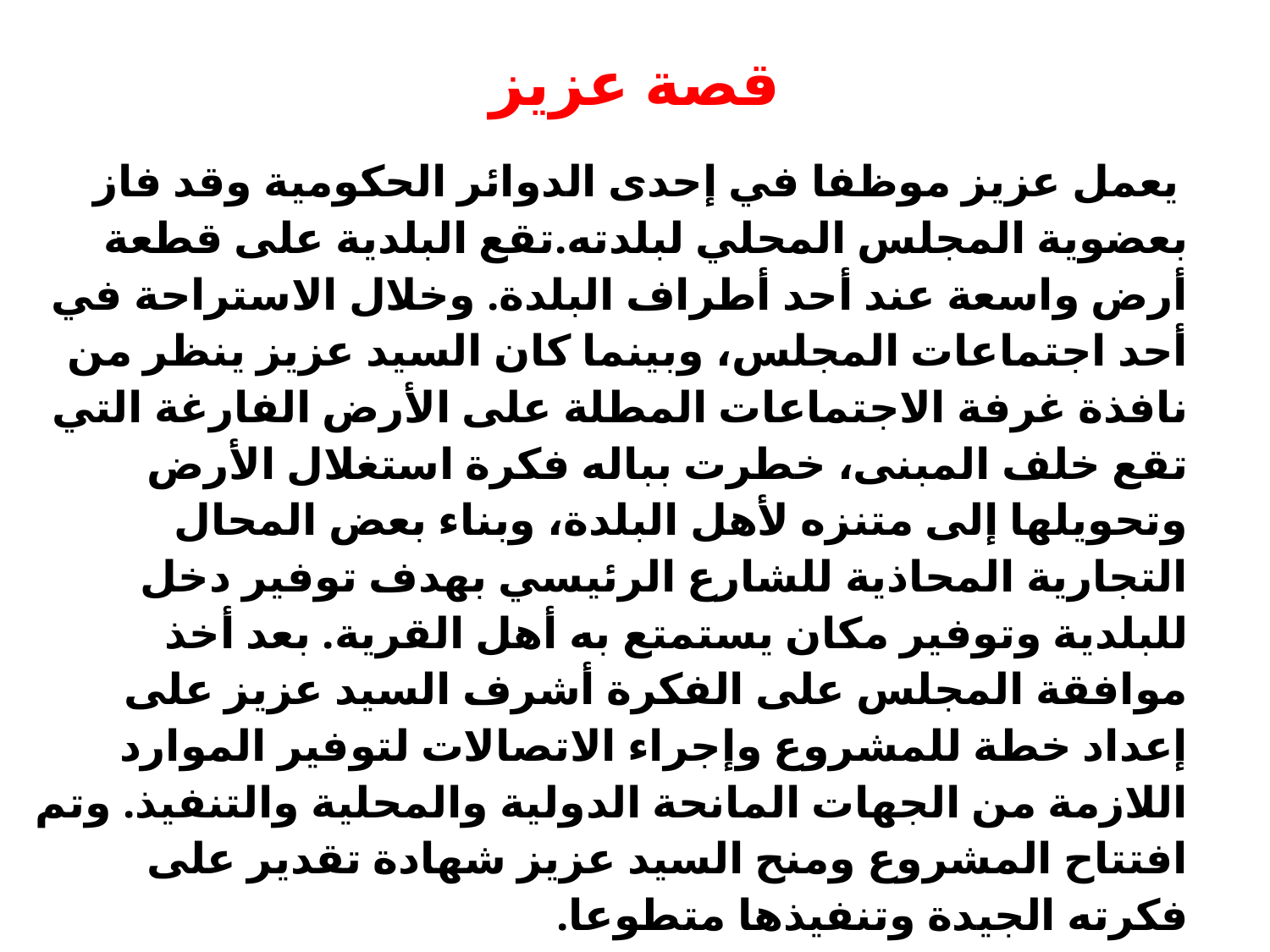

# قصة عزيز
    يعمل عزيز موظفا في إحدى الدوائر الحكومية وقد فاز بعضوية المجلس المحلي لبلدته.تقع البلدية على قطعة أرض واسعة عند أحد أطراف البلدة. وخلال الاستراحة في أحد اجتماعات المجلس، وبينما كان السيد عزيز ينظر من نافذة غرفة الاجتماعات المطلة على الأرض الفارغة التي تقع خلف المبنى، خطرت بباله فكرة استغلال الأرض وتحويلها إلى متنزه لأهل البلدة، وبناء بعض المحال التجارية المحاذية للشارع الرئيسي بهدف توفير دخل للبلدية وتوفير مكان يستمتع به أهل القرية. بعد أخذ موافقة المجلس على الفكرة أشرف السيد عزيز على إعداد خطة للمشروع وإجراء الاتصالات لتوفير الموارد اللازمة من الجهات المانحة الدولية والمحلية والتنفيذ. وتم افتتاح المشروع ومنح السيد عزيز شهادة تقدير على فكرته الجيدة وتنفيذها متطوعا.